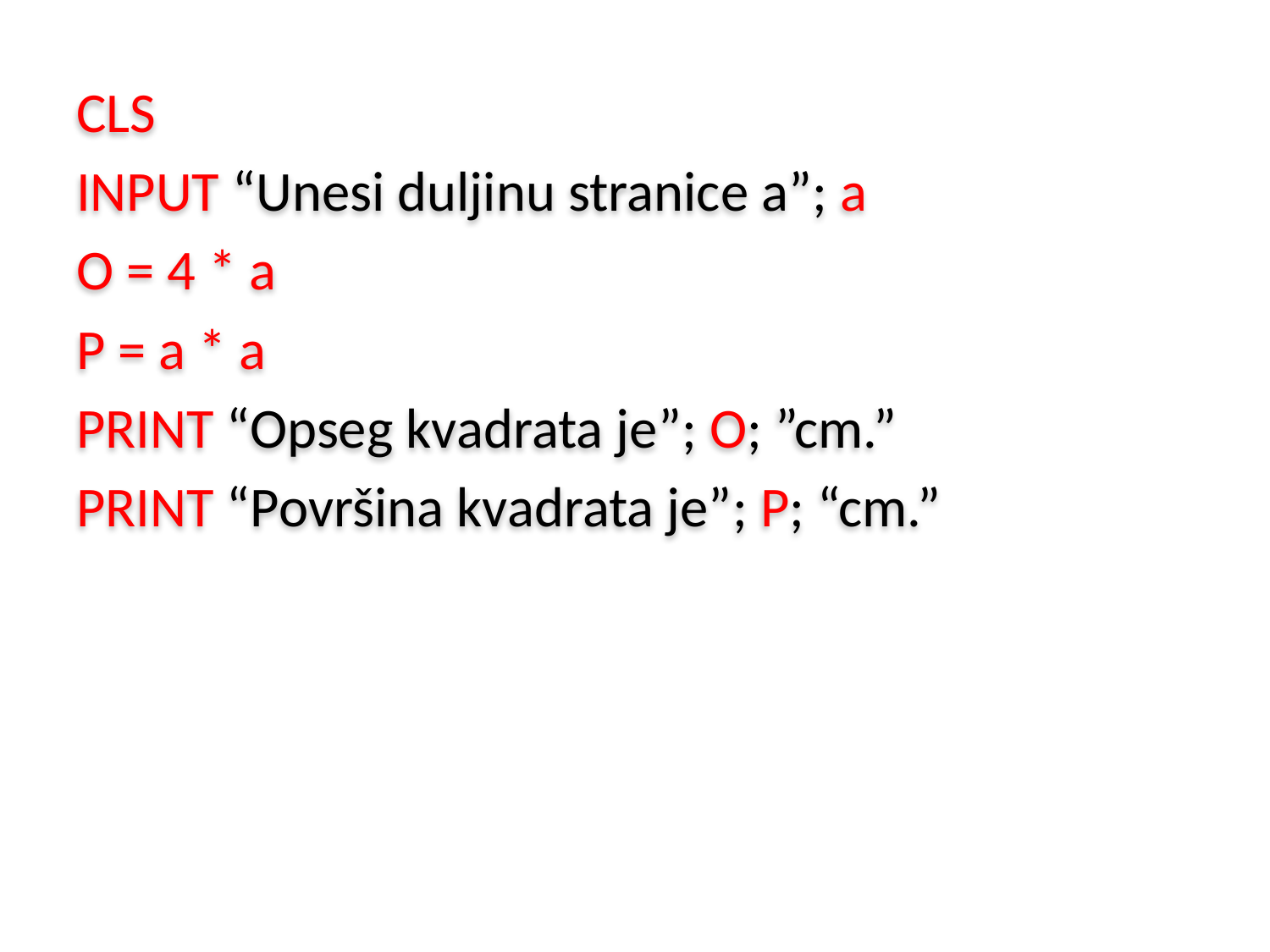

CLS
INPUT “Unesi duljinu stranice a”; a
O = 4 * a
P = a * a
PRINT “Opseg kvadrata je”; O; ”cm.”
PRINT “Površina kvadrata je”; P; “cm.”